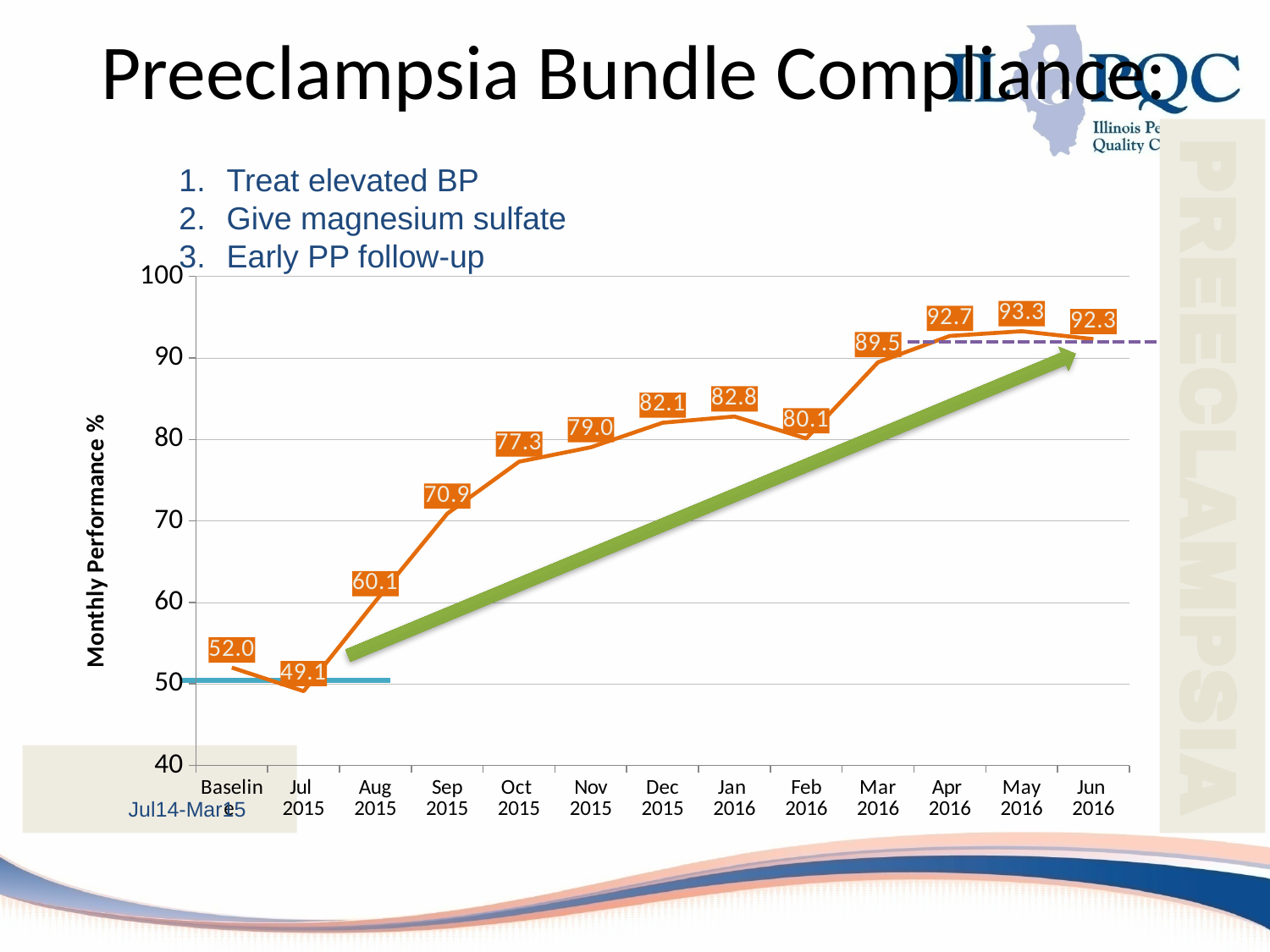

# Preeclampsia Bundle Compliance:
Treat elevated BP
Give magnesium sulfate
Early PP follow-up

### Chart

| Category | Preeclampsia Bundle |
|---|---|
| Baseline  | 52.0 |
| Jul
2015 | 49.11 |
| Aug 2015 | 60.14 |
| Sep 2015 | 70.89 |
| Oct
2015 | 77.27 |
| Nov 2015 | 79.04 |
| Dec 2015 | 82.05 |
| Jan
2016 | 82.82 |
| Feb 2016 | 80.12 |
| Mar 2016 | 89.47 |
| Apr
2016 | 92.7 |
| May 2016 | 93.28 |
| Jun
2016 | 92.31 |
PREECLAMPSIA

34
Jul14-Mar15